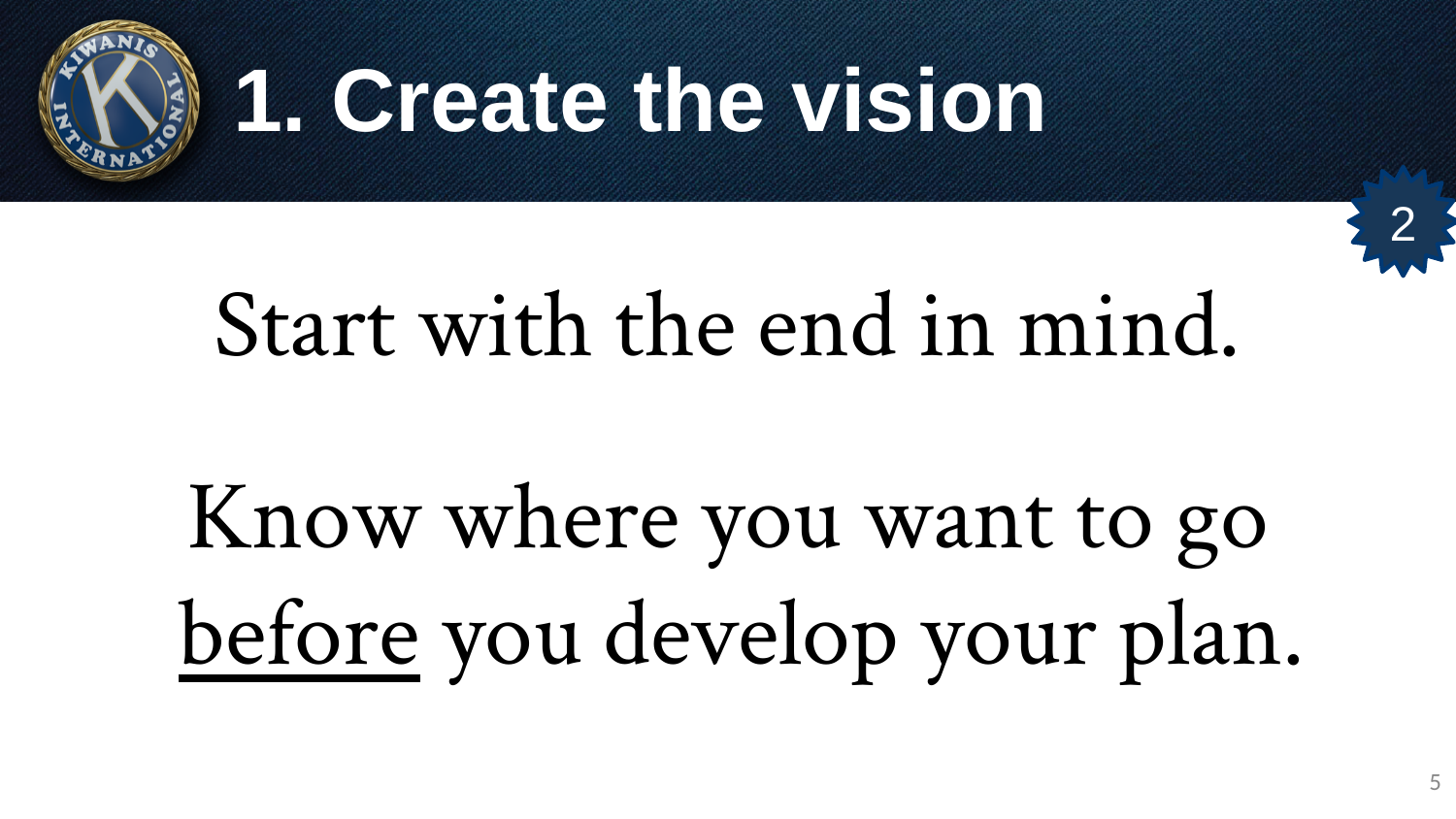

# 1. Create the vision
2
Start with the end in mind.

Know where you want to go before you develop your plan.
5